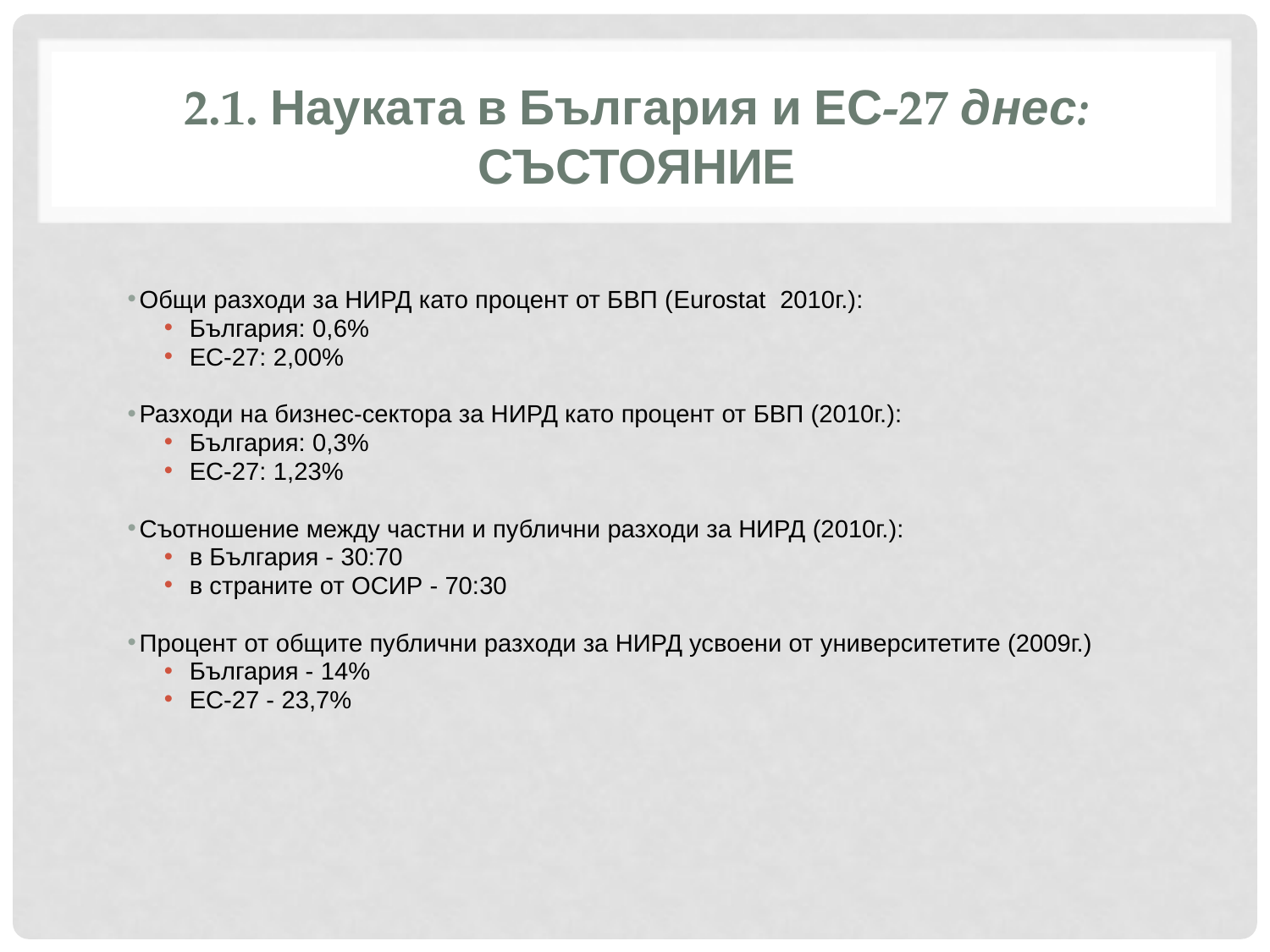

# 2.1. Науката в България и ЕС-27 днес: СЪСТОЯНИЕ

Общи разходи за НИРД като процент от БВП (Eurostat  2010г.):
България: 0,6%
ЕС-27: 2,00%

Разходи на бизнес-сектора за НИРД като процент от БВП (2010г.):
България: 0,3%
ЕС-27: 1,23%

Съотношение между частни и публични разходи за НИРД (2010г.):
в България - 30:70
в страните от ОСИР - 70:30

Процент от общите публични разходи за НИРД усвоени от университетите (2009г.)
България - 14%
ЕС-27 - 23,7%